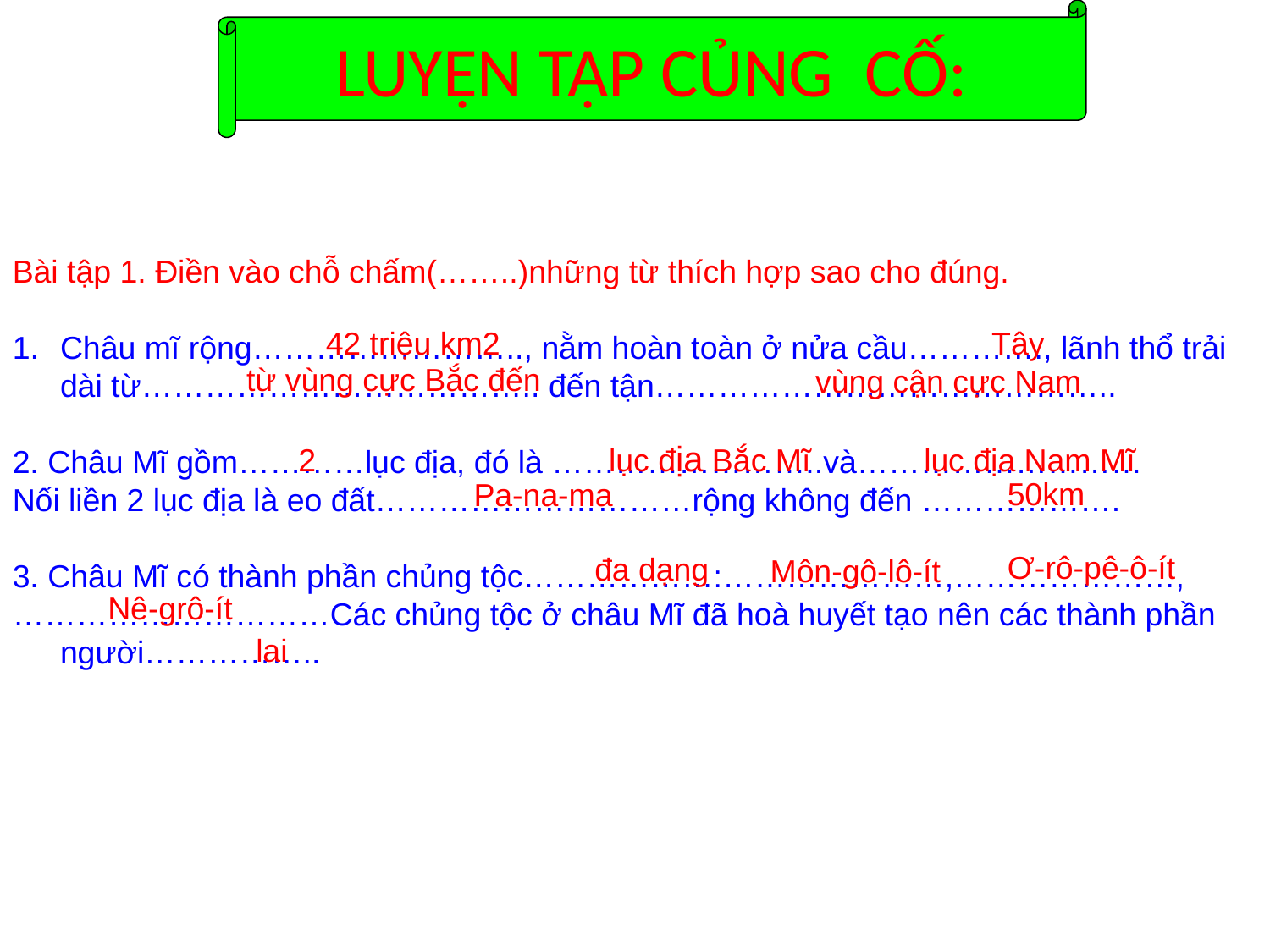

LUYỆN TẬP CỦNG  CỐ:

Bài tập 1. Điền vào chỗ chấm(……..)những từ thích hợp sao cho đúng.

Châu mĩ rộng…………………….., nằm hoàn toàn ở nửa cầu…………., lãnh thổ trải dài từ……………………………….. đến tận……………………………………..

2. Châu Mĩ gồm…………lục địa, đó là ……………………..và………………………
Nối liền 2 lục địa là eo đất…………………………rộng không đến ……………….

3. Châu Mĩ có thành phần chủng tộc………………:…………………,…………………,
…………………………Các chủng tộc ở châu Mĩ đã hoà huyết tạo nên các thành phần người……………..
42 triệu km2
Tây
từ vùng cực Bắc đến
vùng cận cực Nam
lục địa Bắc Mĩ
2
lục địa Nam Mĩ
50km
Pa-na-ma
Ơ-rô-pê-ô-ít
đa dạng
Môn-gô-lô-ít
Nê-grô-ít
lai